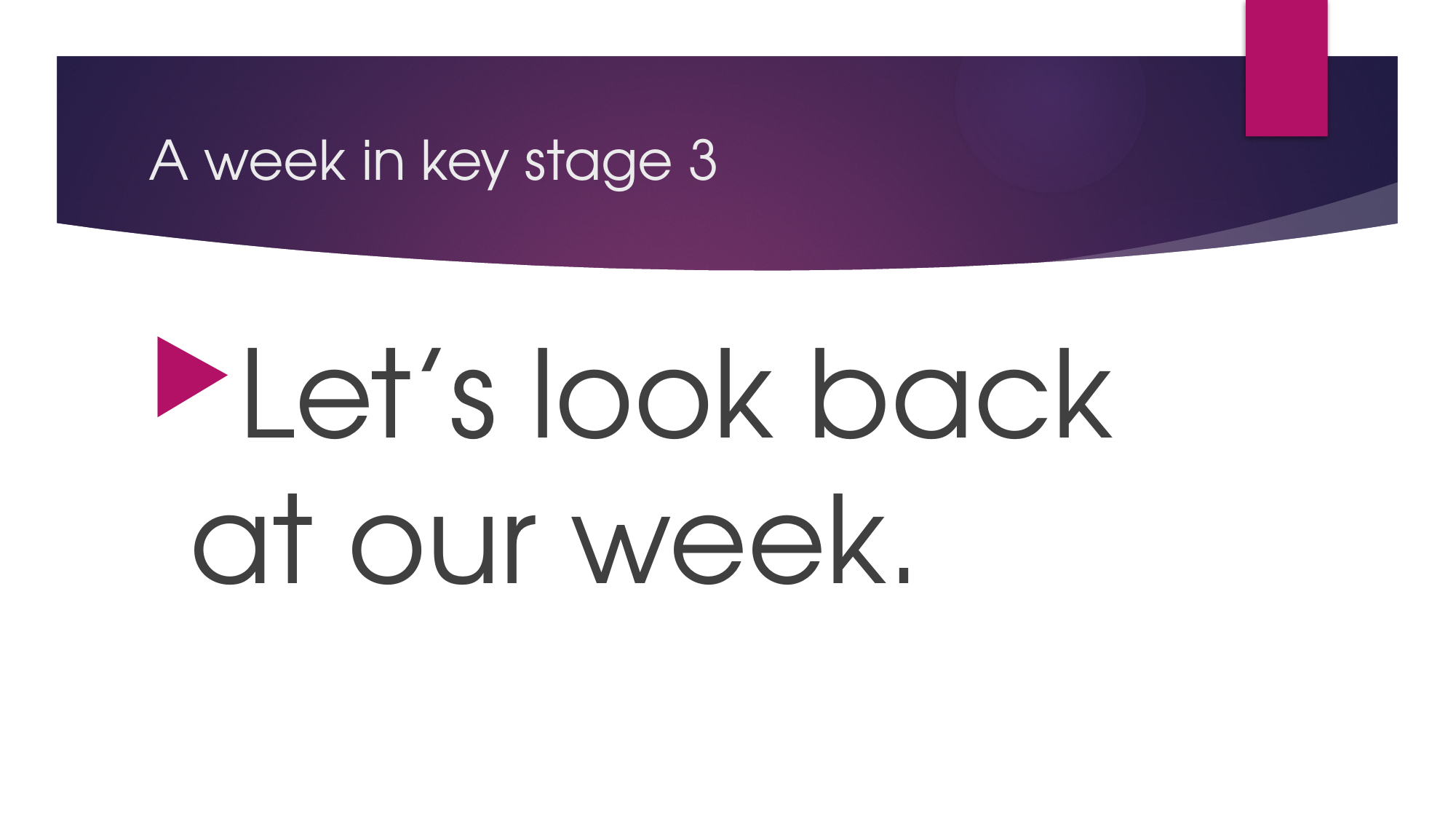

# A week in key stage 3
Let’s look back at our week.